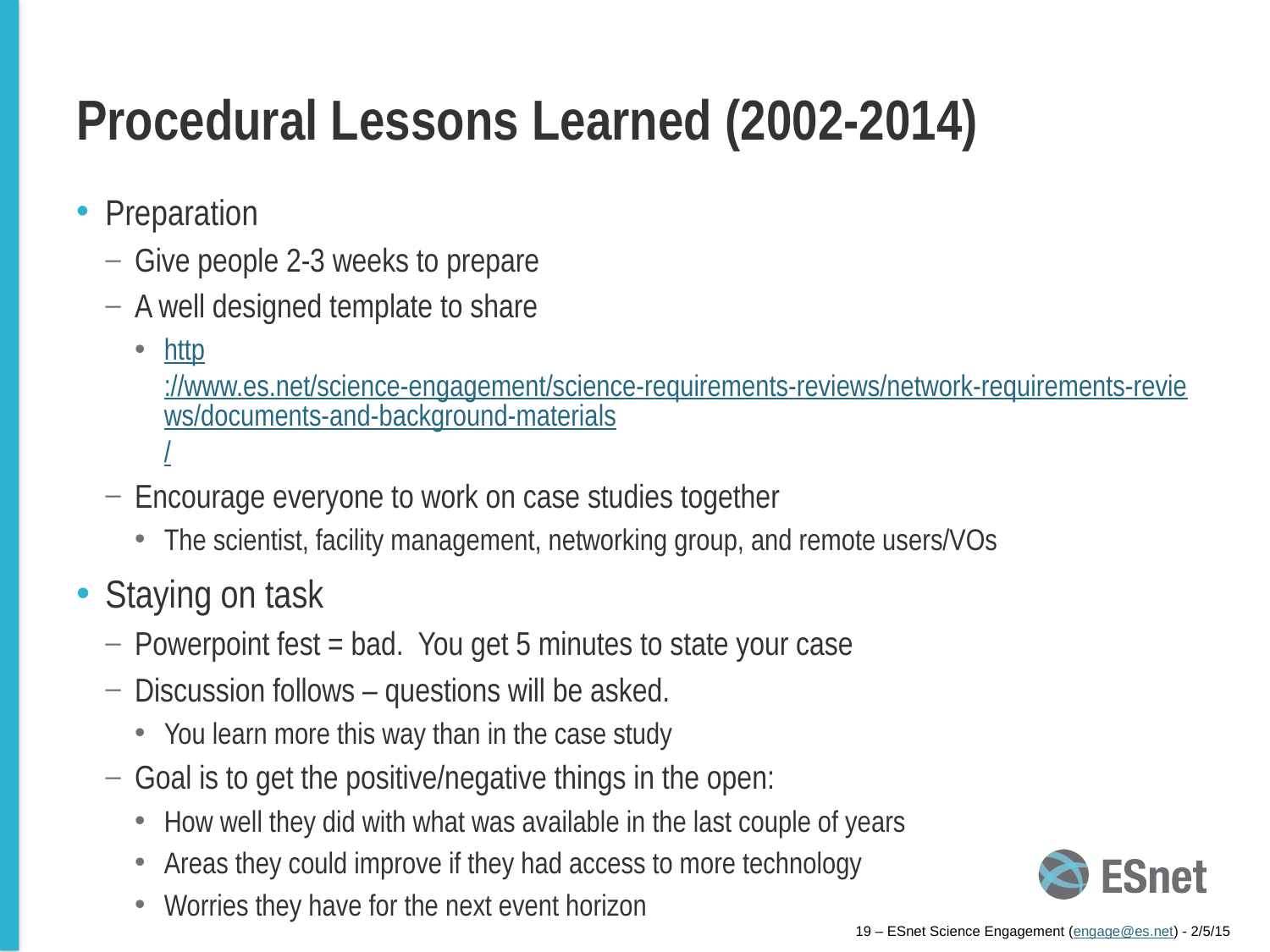

# Procedural Lessons Learned (2002-2014)
Preparation
Give people 2-3 weeks to prepare
A well designed template to share
http://www.es.net/science-engagement/science-requirements-reviews/network-requirements-reviews/documents-and-background-materials/
Encourage everyone to work on case studies together
The scientist, facility management, networking group, and remote users/VOs
Staying on task
Powerpoint fest = bad.  You get 5 minutes to state your case
Discussion follows – questions will be asked.
You learn more this way than in the case study
Goal is to get the positive/negative things in the open:
How well they did with what was available in the last couple of years
Areas they could improve if they had access to more technology
Worries they have for the next event horizon

19 – ESnet Science Engagement (engage@es.net) - 2/5/15